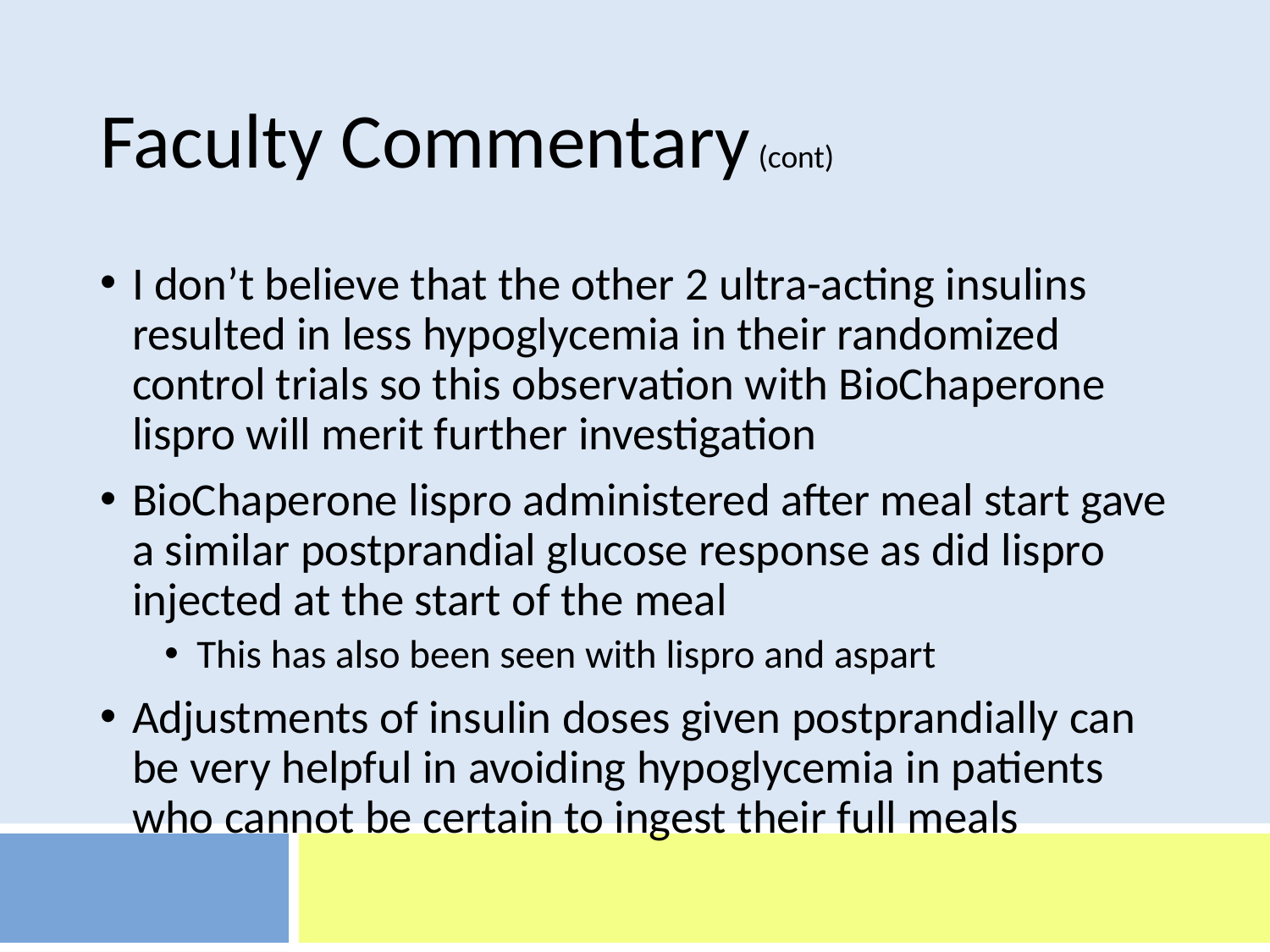

# Faculty Commentary (cont)
I don’t believe that the other 2 ultra-acting insulins resulted in less hypoglycemia in their randomized control trials so this observation with BioChaperone lispro will merit further investigation
BioChaperone lispro administered after meal start gave a similar postprandial glucose response as did lispro injected at the start of the meal
This has also been seen with lispro and aspart
Adjustments of insulin doses given postprandially can be very helpful in avoiding hypoglycemia in patients who cannot be certain to ingest their full meals